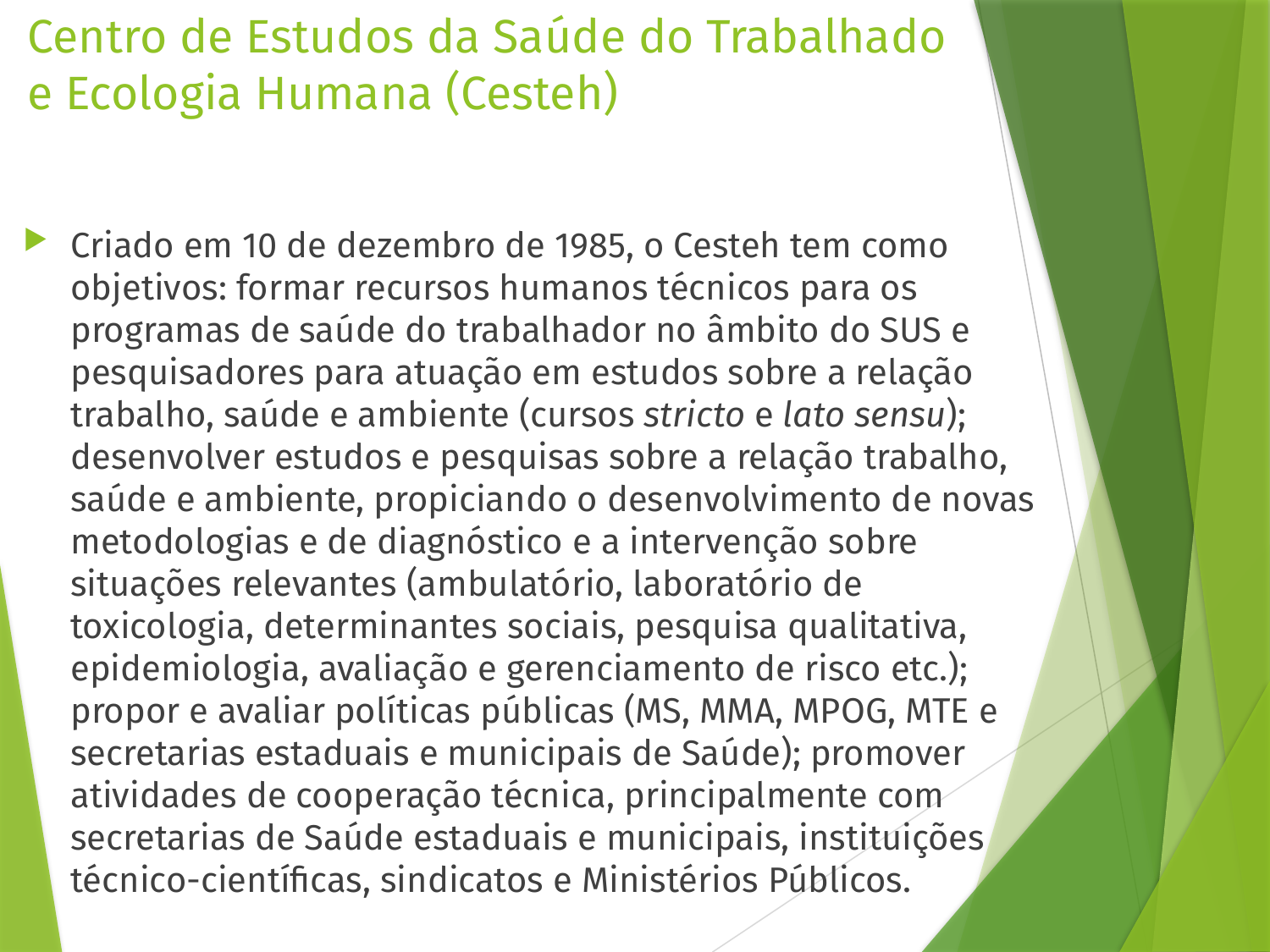

# Centro de Estudos da Saúde do Trabalhado  e Ecologia Humana (Cesteh)
Criado em 10 de dezembro de 1985, o Cesteh tem como objetivos: formar recursos humanos técnicos para os programas de saúde do trabalhador no âmbito do SUS e pesquisadores para atuação em estudos sobre a relação trabalho, saúde e ambiente (cursos stricto e lato sensu); desenvolver estudos e pesquisas sobre a relação trabalho, saúde e ambiente, propiciando o desenvolvimento de novas metodologias e de diagnóstico e a intervenção sobre situações relevantes (ambulatório, laboratório de toxicologia, determinantes sociais, pesquisa qualitativa, epidemiologia, avaliação e gerenciamento de risco etc.); propor e avaliar políticas públicas (MS, MMA, MPOG, MTE e secretarias estaduais e municipais de Saúde); promover atividades de cooperação técnica, principalmente com secretarias de Saúde estaduais e municipais, instituições técnico-científicas, sindicatos e Ministérios Públicos.